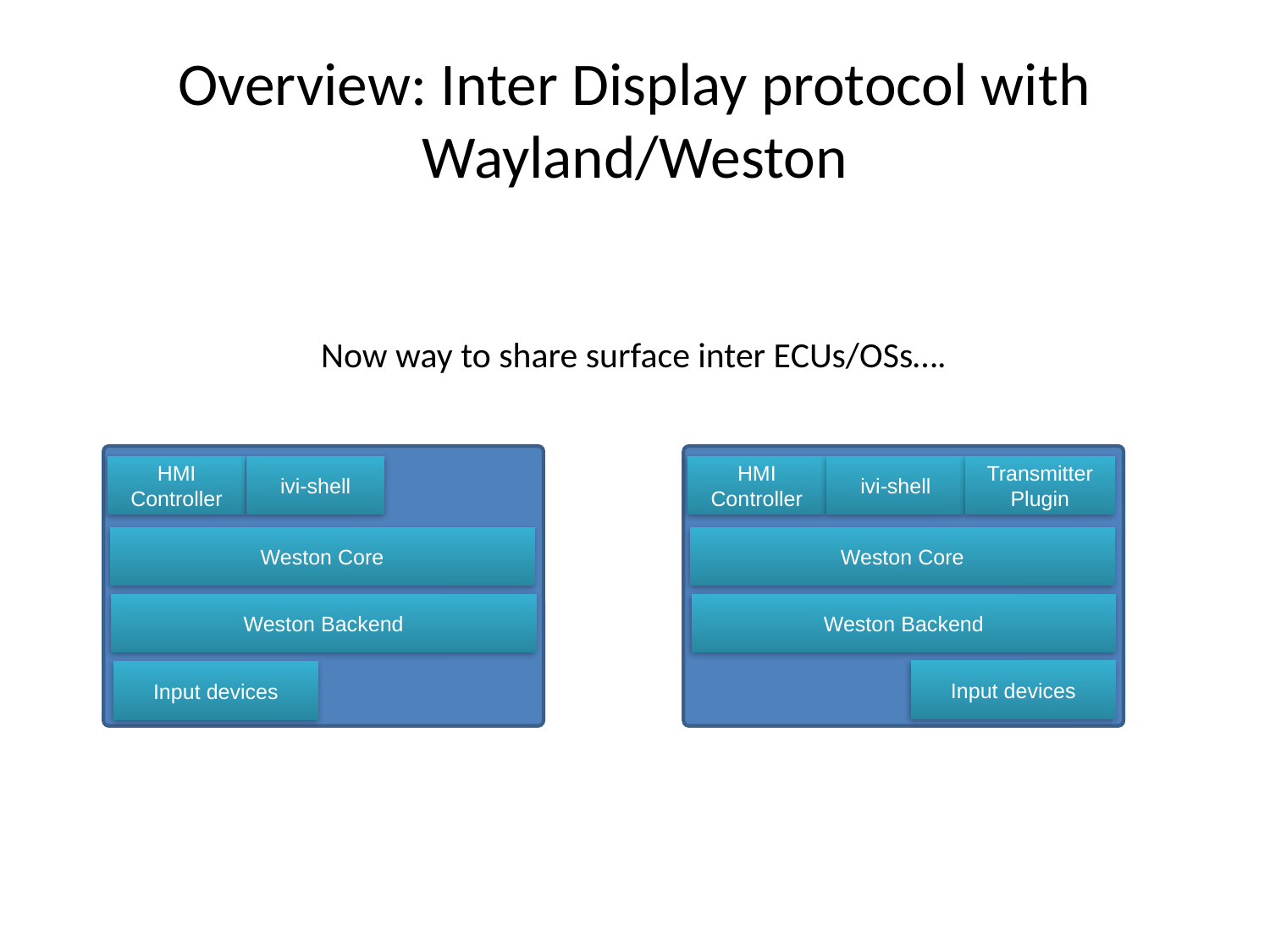

# Overview: Inter Display protocol with Wayland/Weston
Now way to share surface inter ECUs/OSs….

HMI
Controller
ivi-shell
HMI
Controller
ivi-shell
Transmitter Plugin
Weston Core
Weston Core
Weston Backend
Weston Backend
Input devices
Input devices